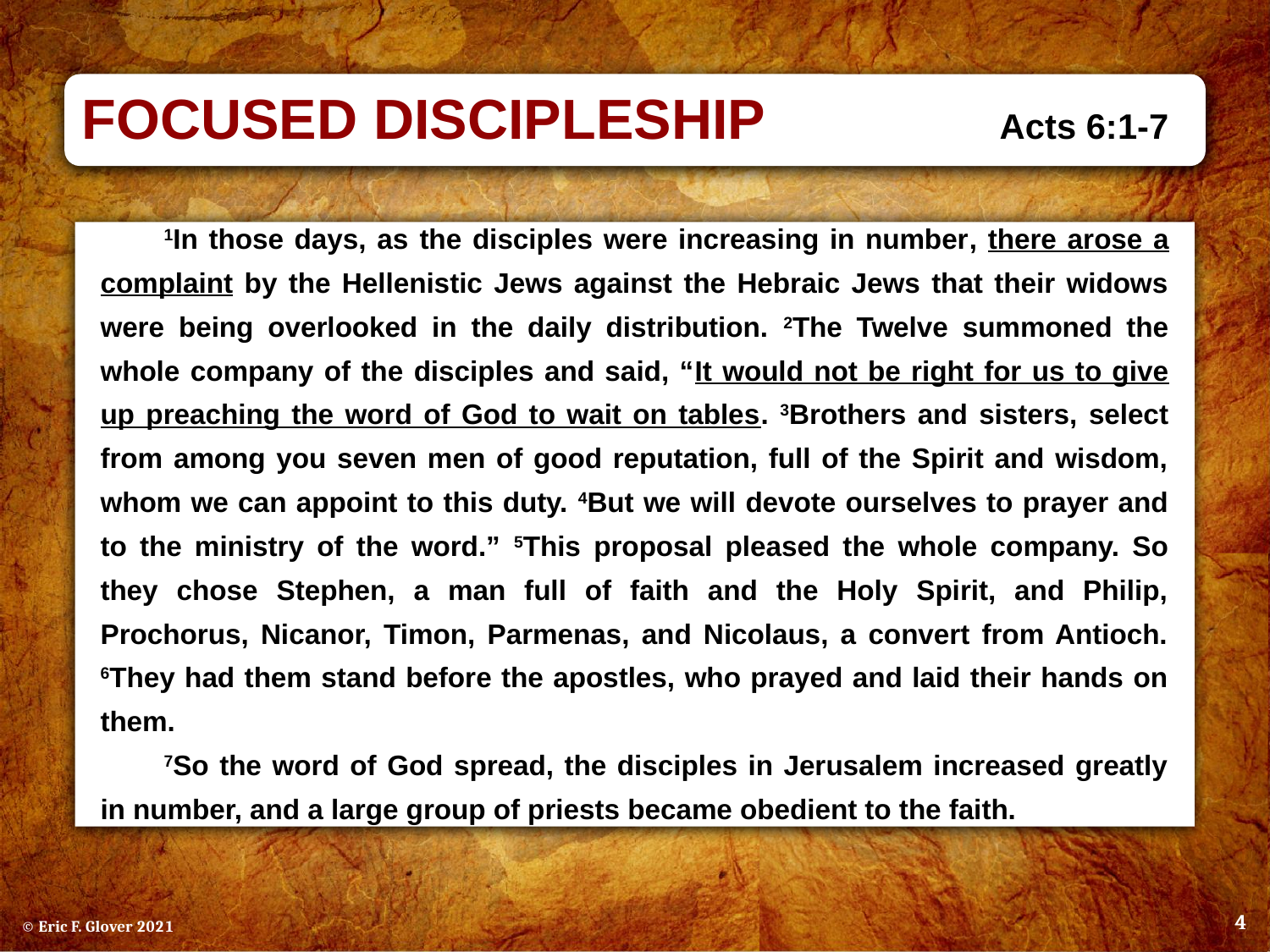

Focused Discipleship	Acts 6:1-7
1In those days, as the disciples were increasing in number, there arose a complaint by the Hellenistic Jews against the Hebraic Jews that their widows were being overlooked in the daily distribution. 2The Twelve summoned the whole company of the disciples and said, “It would not be right for us to give up preaching the word of God to wait on tables. 3Brothers and sisters, select from among you seven men of good reputation, full of the Spirit and wisdom, whom we can appoint to this duty. 4But we will devote ourselves to prayer and to the ministry of the word.” 5This proposal pleased the whole company. So they chose Stephen, a man full of faith and the Holy Spirit, and Philip, Prochorus, Nicanor, Timon, Parmenas, and Nicolaus, a convert from Antioch. 6They had them stand before the apostles, who prayed and laid their hands on them.
7So the word of God spread, the disciples in Jerusalem increased greatly in number, and a large group of priests became obedient to the faith.
4
© Eric F. Glover 2021